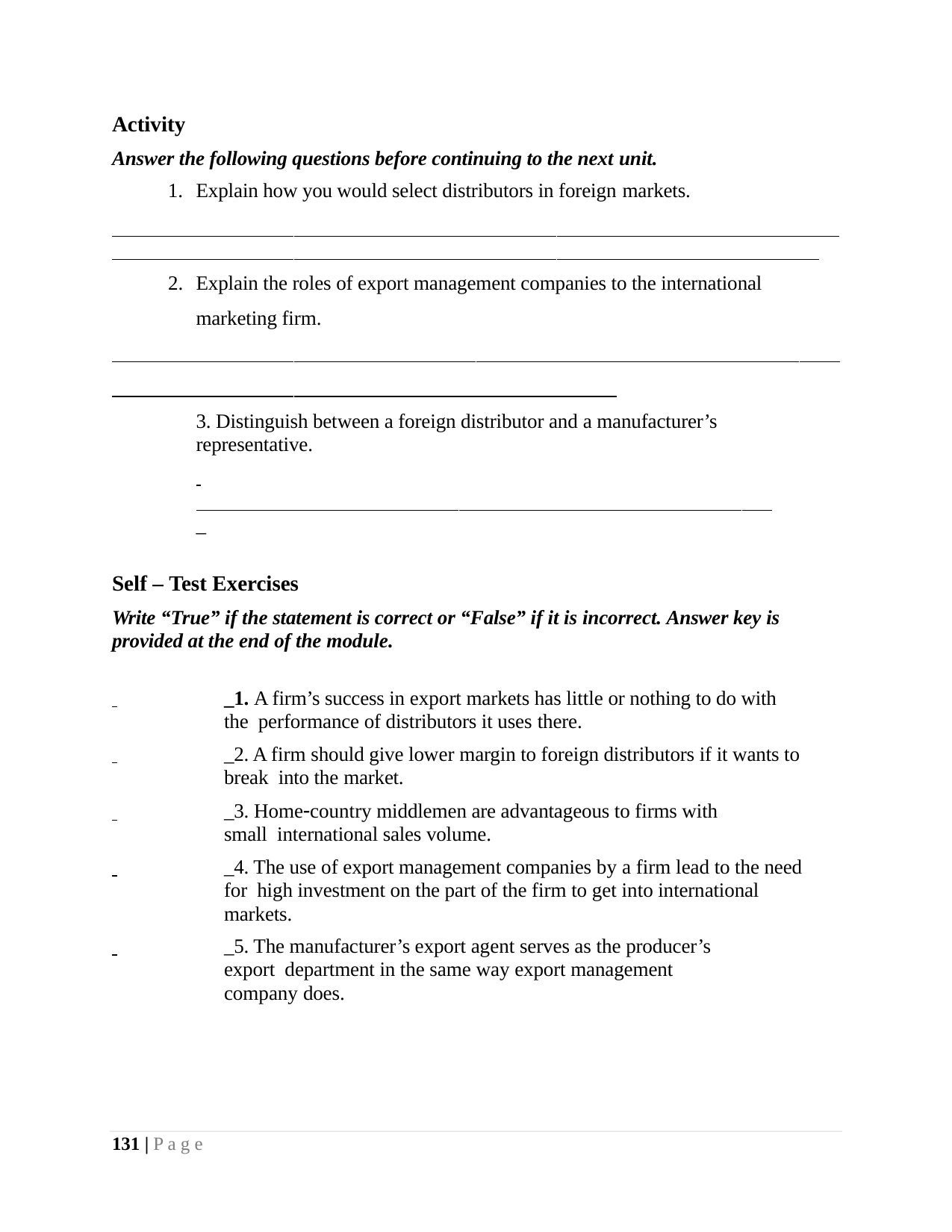

Activity
Answer the following questions before continuing to the next unit.
Explain how you would select distributors in foreign markets.

Explain the roles of export management companies to the international  marketing firm.

3. Distinguish between a foreign distributor and a manufacturer’s  representative.
 	_

Self – Test Exercises
Write “True” if the statement is correct or “False” if it is incorrect. Answer key is  provided at the end of the module.

 	_1. A firm’s success in export markets has little or nothing to do with the  performance of distributors it uses there.
 	_2. A firm should give lower margin to foreign distributors if it wants to break  into the market.
 	_3. Home−country middlemen are advantageous to firms with small  international sales volume.
 	_4. The use of export management companies by a firm lead to the need for  high investment on the part of the firm to get into international markets.
 	_5. The manufacturer’s export agent serves as the producer’s export  department in the same way export management company does.

131 | P a g e